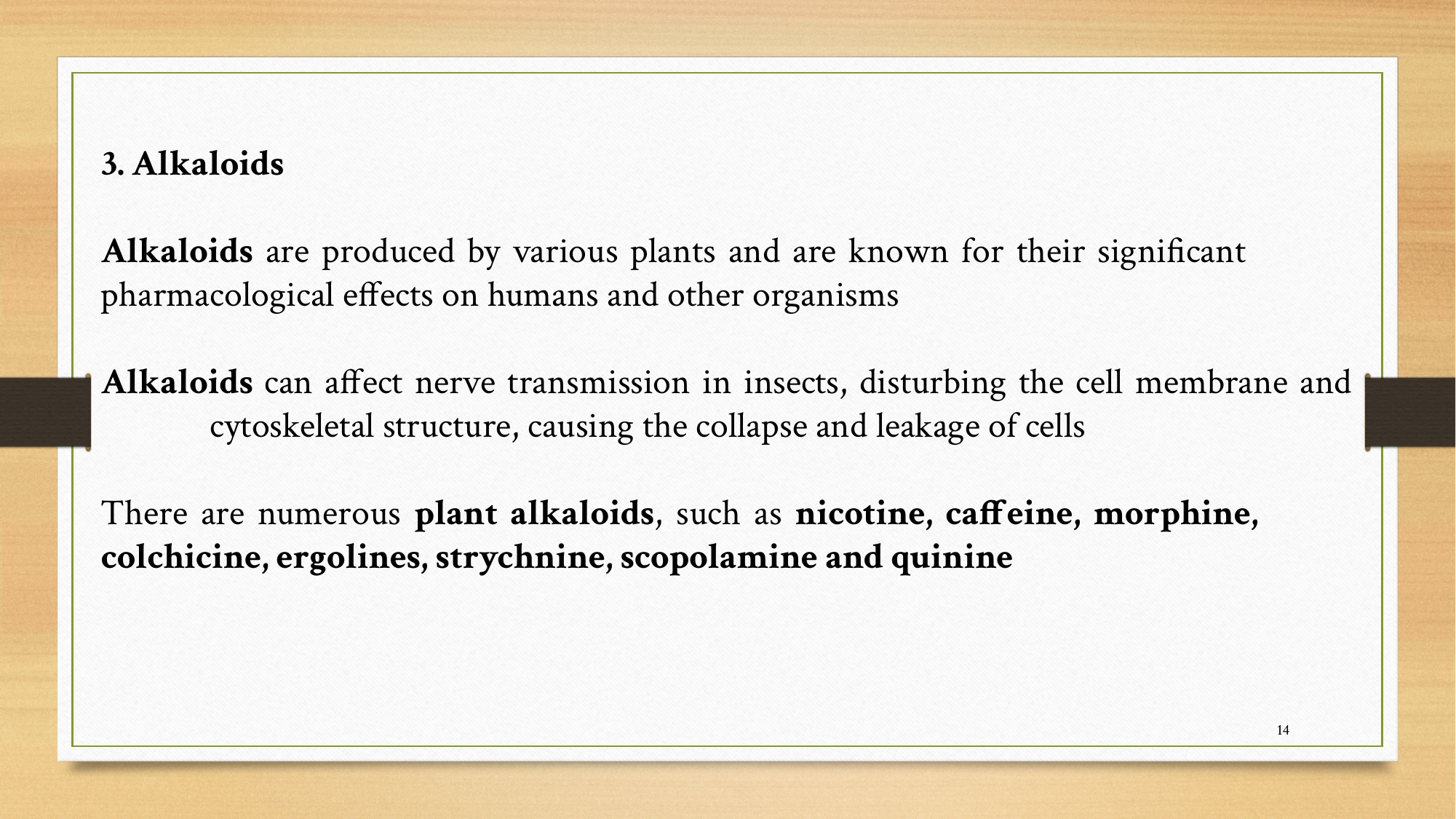

3. Alkaloids

Alkaloids are produced by various plants and are known for their significant 	pharmacological effects on humans and other organisms

Alkaloids can affect nerve transmission in insects, disturbing the cell membrane and 	cytoskeletal structure, causing the collapse and leakage of cells

There are numerous plant alkaloids, such as nicotine, caffeine, morphine, 	colchicine, ergolines, strychnine, scopolamine and quinine

14